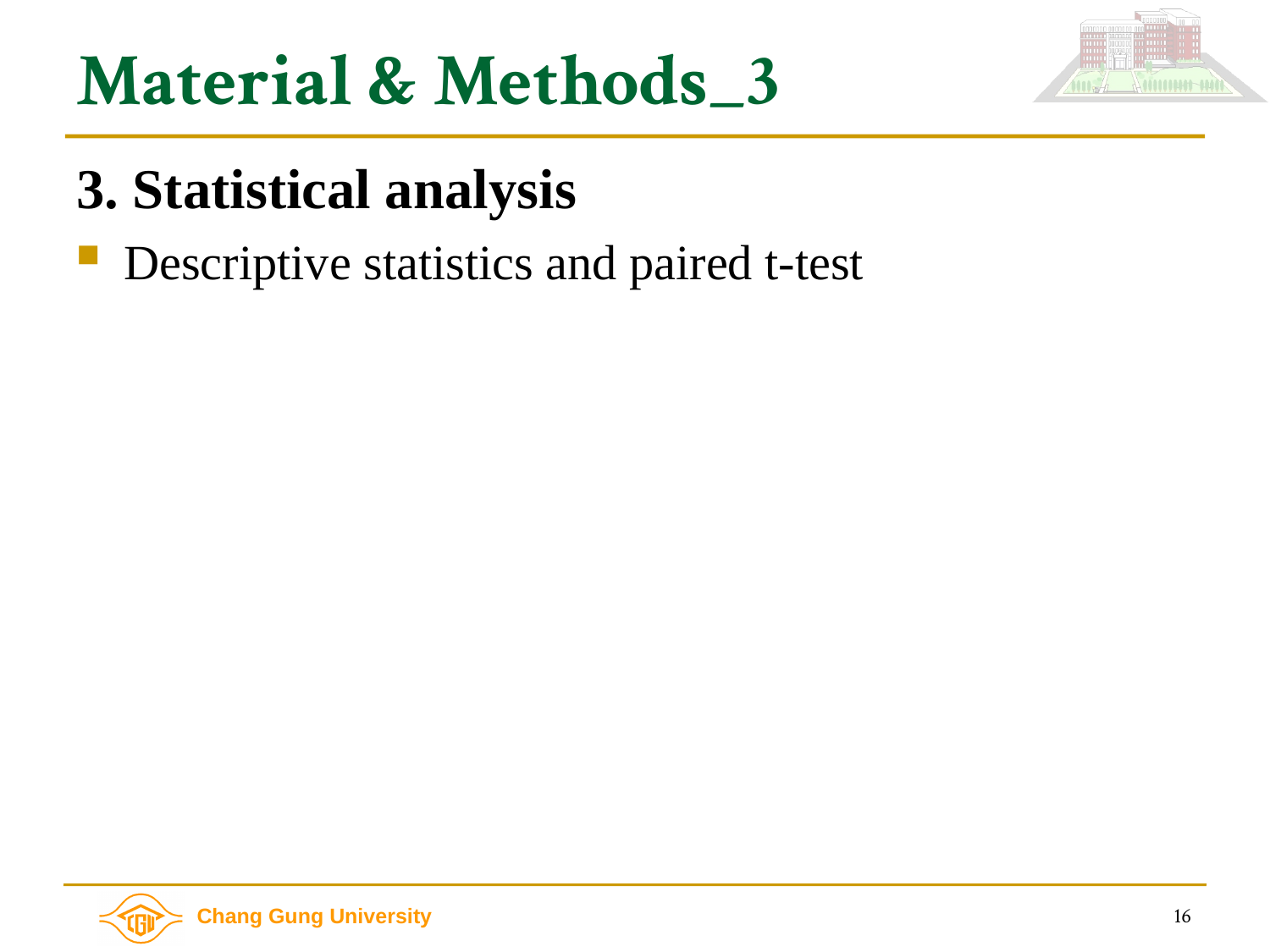

# Material & Methods_3
3. Statistical analysis
Descriptive statistics and paired t-test
16